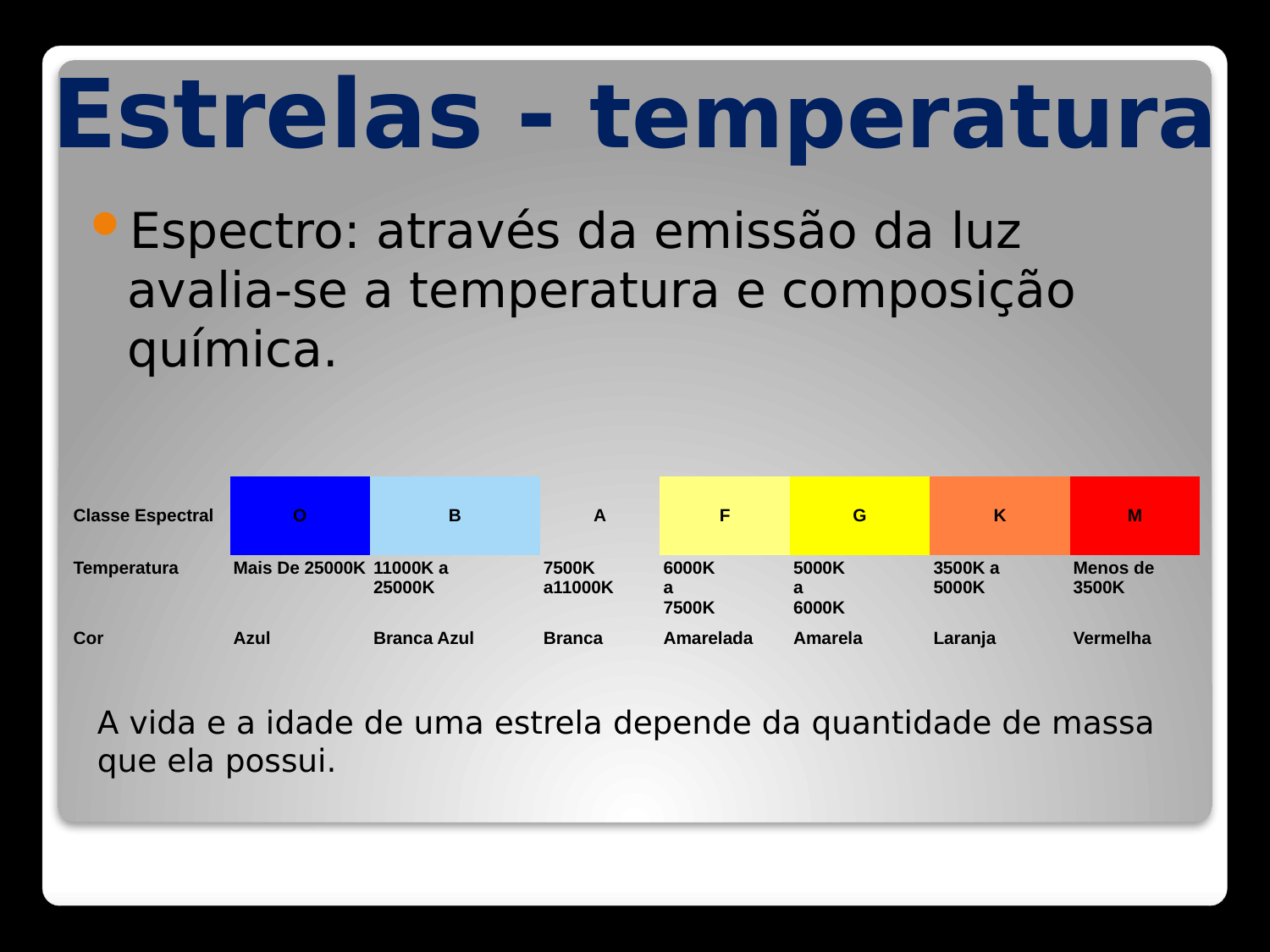

Estrelas - temperatura
Espectro: através da emissão da luz avalia-se a temperatura e composição química.
| Classe Espectral | O | B | A | F | G | K | M |
| --- | --- | --- | --- | --- | --- | --- | --- |
| Temperatura | Mais De 25000K | 11000K a  25000K | 7500K a11000K | 6000K a  7500K | 5000K a 6000K | 3500K a  5000K | Menos de   3500K |
| Cor | Azul | Branca Azul | Branca | Amarelada | Amarela | Laranja | Vermelha |
A vida e a idade de uma estrela depende da quantidade de massa que ela possui.